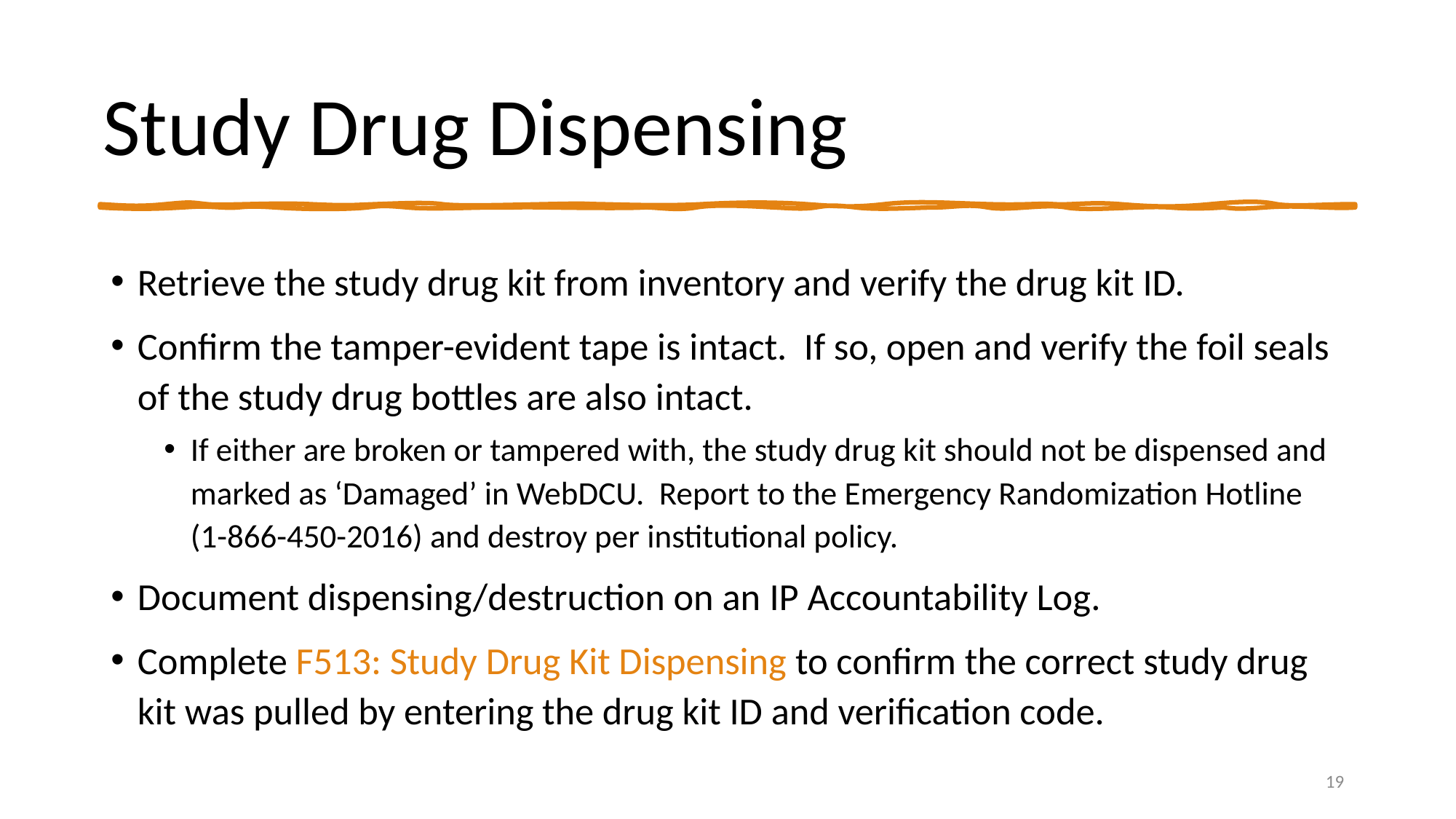

# Study Drug Dispensing
Retrieve the study drug kit from inventory and verify the drug kit ID.
Confirm the tamper-evident tape is intact.  If so, open and verify the foil seals of the study drug bottles are also intact.
If either are broken or tampered with, the study drug kit should not be dispensed and marked as ‘Damaged’ in WebDCU.  Report to the Emergency Randomization Hotline (1-866-450-2016) and destroy per institutional policy.
Document dispensing/destruction on an IP Accountability Log.
Complete F513: Study Drug Kit Dispensing to confirm the correct study drug kit was pulled by entering the drug kit ID and verification code.
19